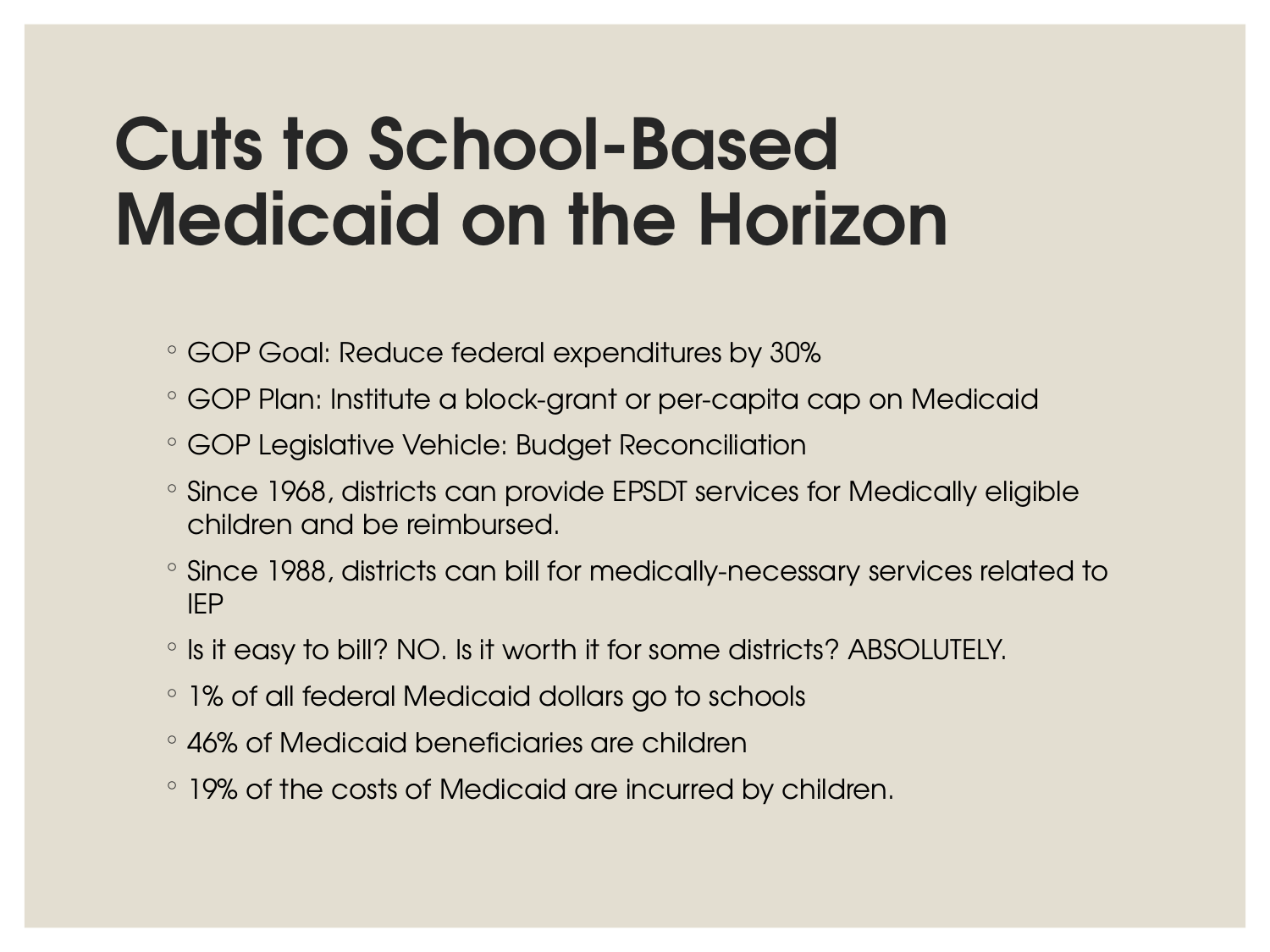

# Cuts to School-Based Medicaid on the Horizon
GOP Goal: Reduce federal expenditures by 30%
GOP Plan: Institute a block-grant or per-capita cap on Medicaid
GOP Legislative Vehicle: Budget Reconciliation
Since 1968, districts can provide EPSDT services for Medically eligible children and be reimbursed.
Since 1988, districts can bill for medically-necessary services related to IEP
Is it easy to bill? NO. Is it worth it for some districts? ABSOLUTELY.
1% of all federal Medicaid dollars go to schools
46% of Medicaid beneficiaries are children
19% of the costs of Medicaid are incurred by children.